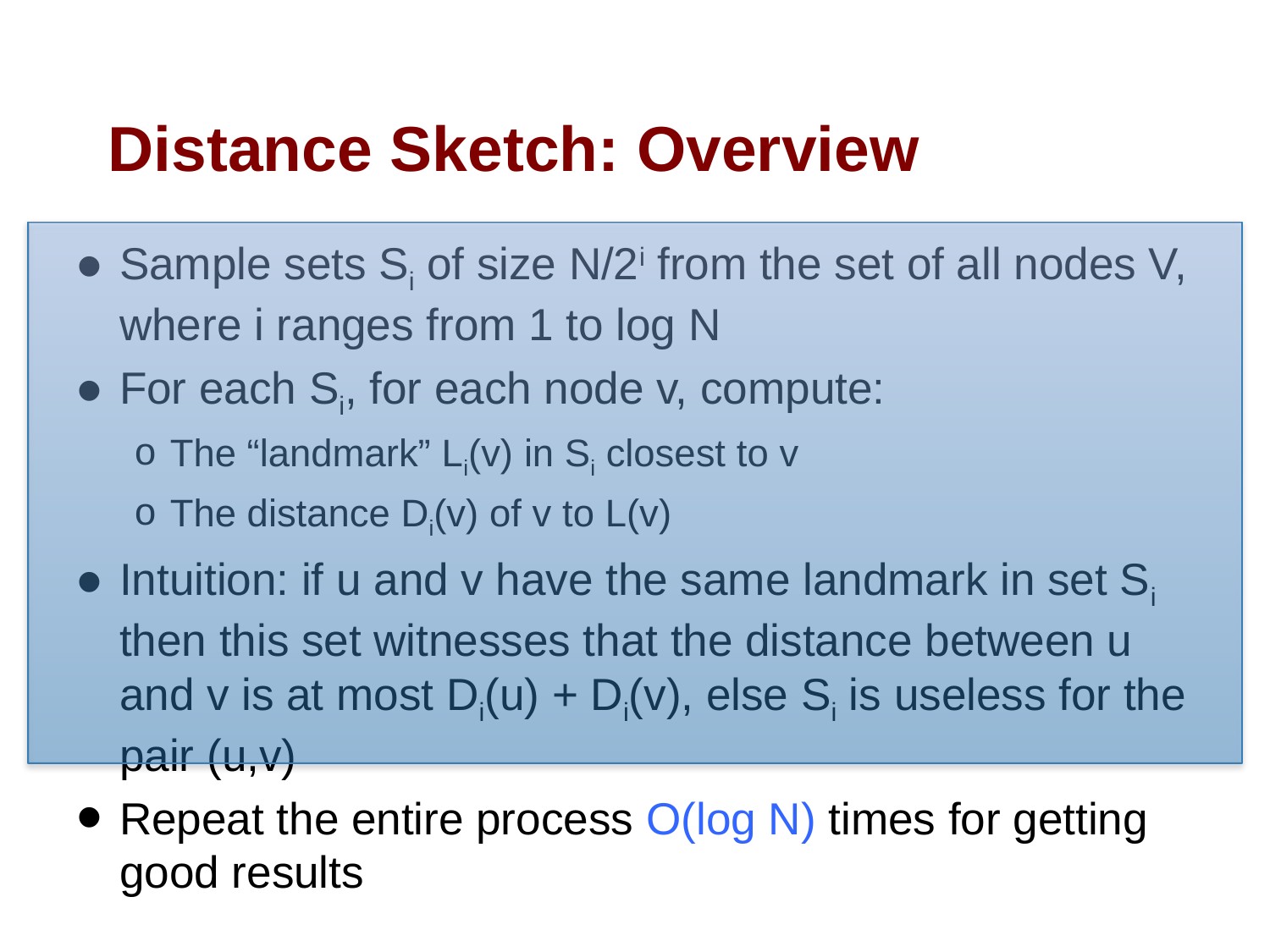

# Distance Sketch: Overview

Sample sets Si of size N/2i from the set of all nodes V, where i ranges from 1 to log N
For each Si, for each node v, compute:
The “landmark” Li(v) in Si closest to v
The distance Di(v) of v to L(v)
Intuition: if u and v have the same landmark in set Si then this set witnesses that the distance between u and v is at most Di(u) + Di(v), else Si is useless for the pair (u,v)
Repeat the entire process O(log N) times for getting good results